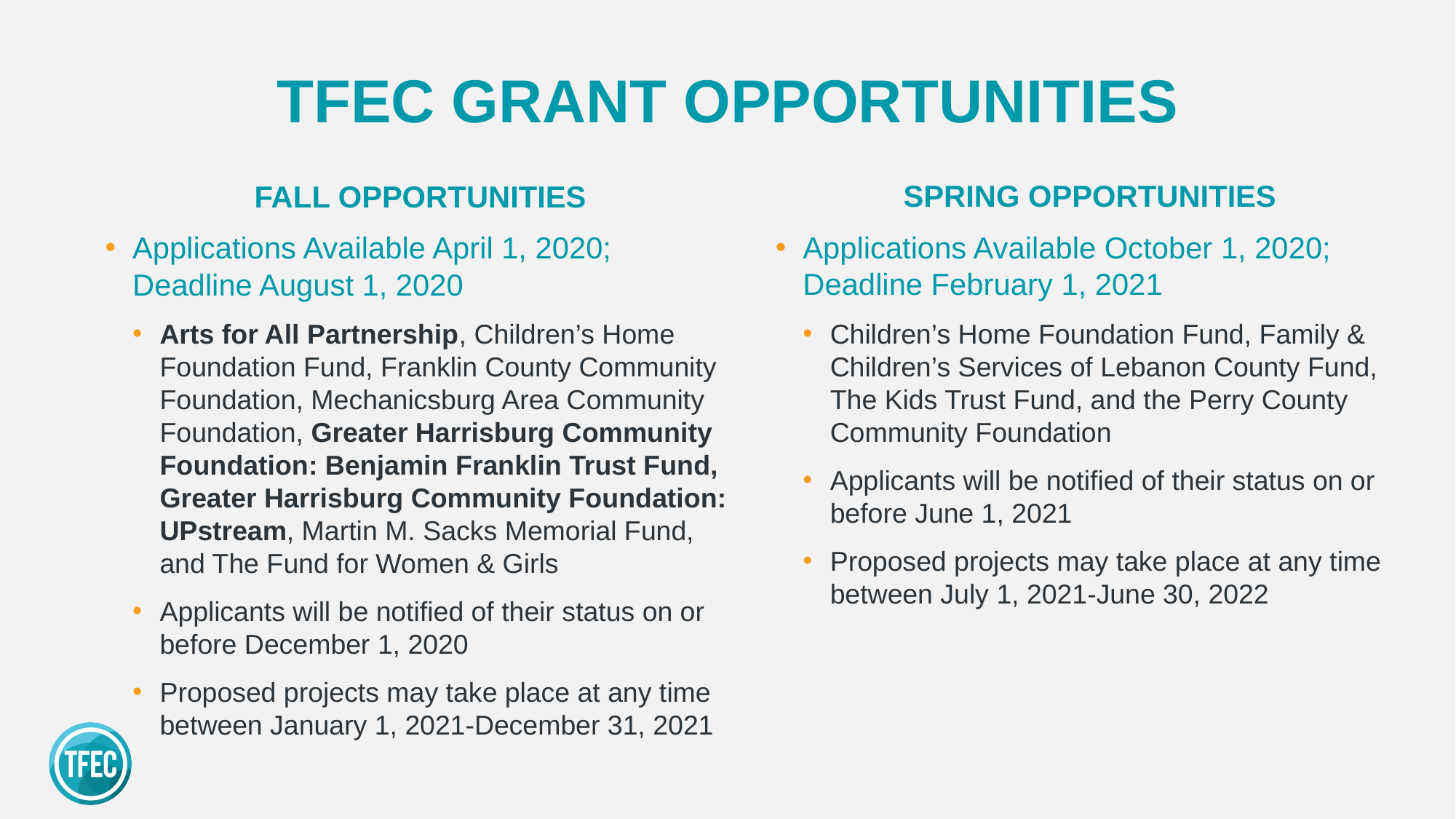

TFEC GRANT OPPORTUNITIES
FALL OPPORTUNITIES
Applications Available April 1, 2020; Deadline August 1, 2020
Arts for All Partnership, Children’s Home Foundation Fund, Franklin County Community Foundation, Mechanicsburg Area Community Foundation, Greater Harrisburg Community Foundation: Benjamin Franklin Trust Fund, Greater Harrisburg Community Foundation: UPstream, Martin M. Sacks Memorial Fund, and The Fund for Women & Girls
Applicants will be notified of their status on or before December 1, 2020
Proposed projects may take place at any time between January 1, 2021-December 31, 2021

SPRING OPPORTUNITIES
Applications Available October 1, 2020; Deadline February 1, 2021
Children’s Home Foundation Fund, Family & Children’s Services of Lebanon County Fund, The Kids Trust Fund, and the Perry County Community Foundation
Applicants will be notified of their status on or before June 1, 2021
Proposed projects may take place at any time between July 1, 2021-June 30, 2022